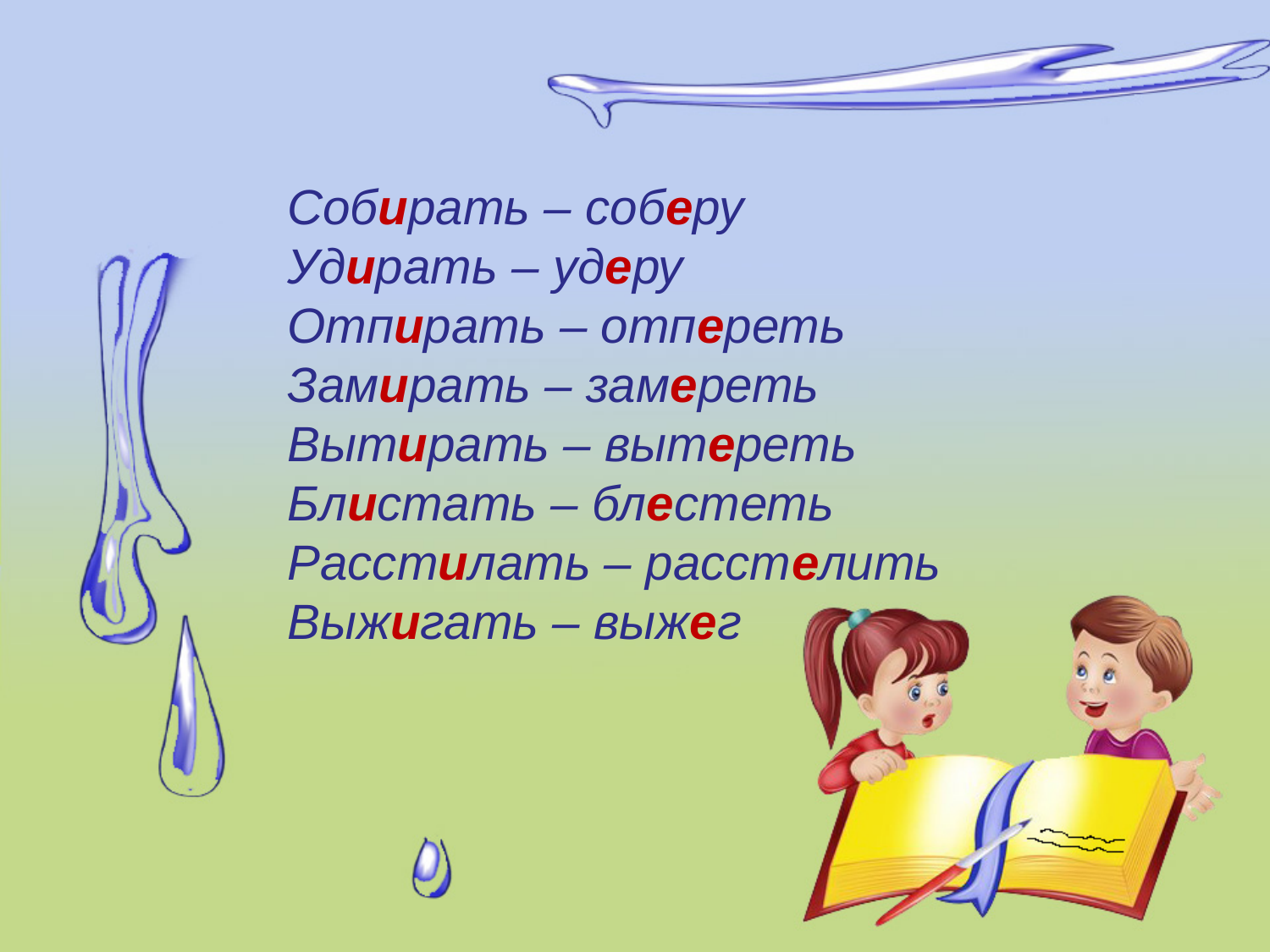

Собирать – соберу
Удирать – удеру
Отпирать – отпереть
Замирать – замереть
Вытирать – вытереть
Блистать – блестеть
Расстилать – расстелить
Выжигать – выжег